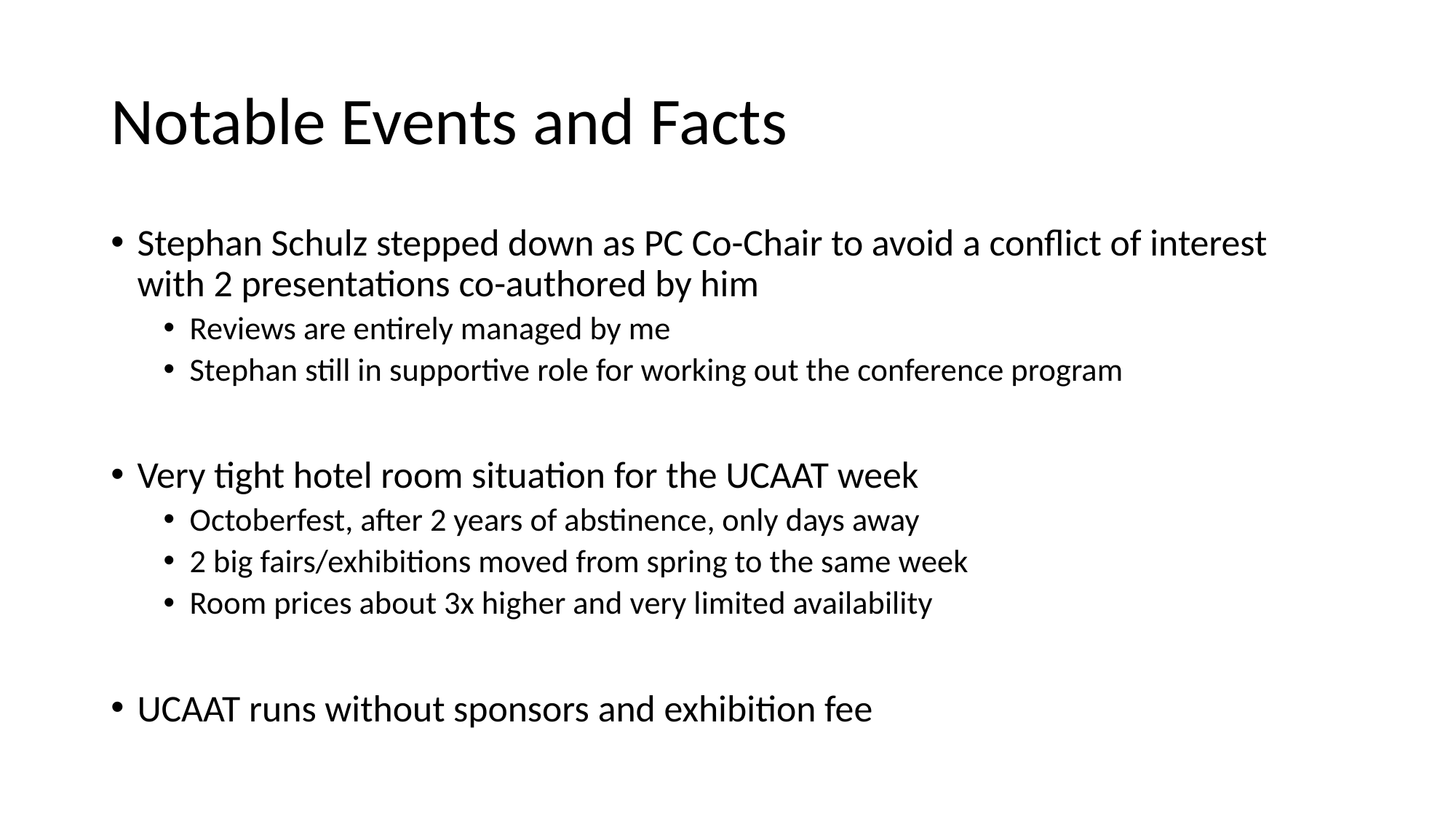

# Notable Events and Facts
Stephan Schulz stepped down as PC Co-Chair to avoid a conflict of interest with 2 presentations co-authored by him
Reviews are entirely managed by me
Stephan still in supportive role for working out the conference program

Very tight hotel room situation for the UCAAT week
Octoberfest, after 2 years of abstinence, only days away
2 big fairs/exhibitions moved from spring to the same week
Room prices about 3x higher and very limited availability

UCAAT runs without sponsors and exhibition fee